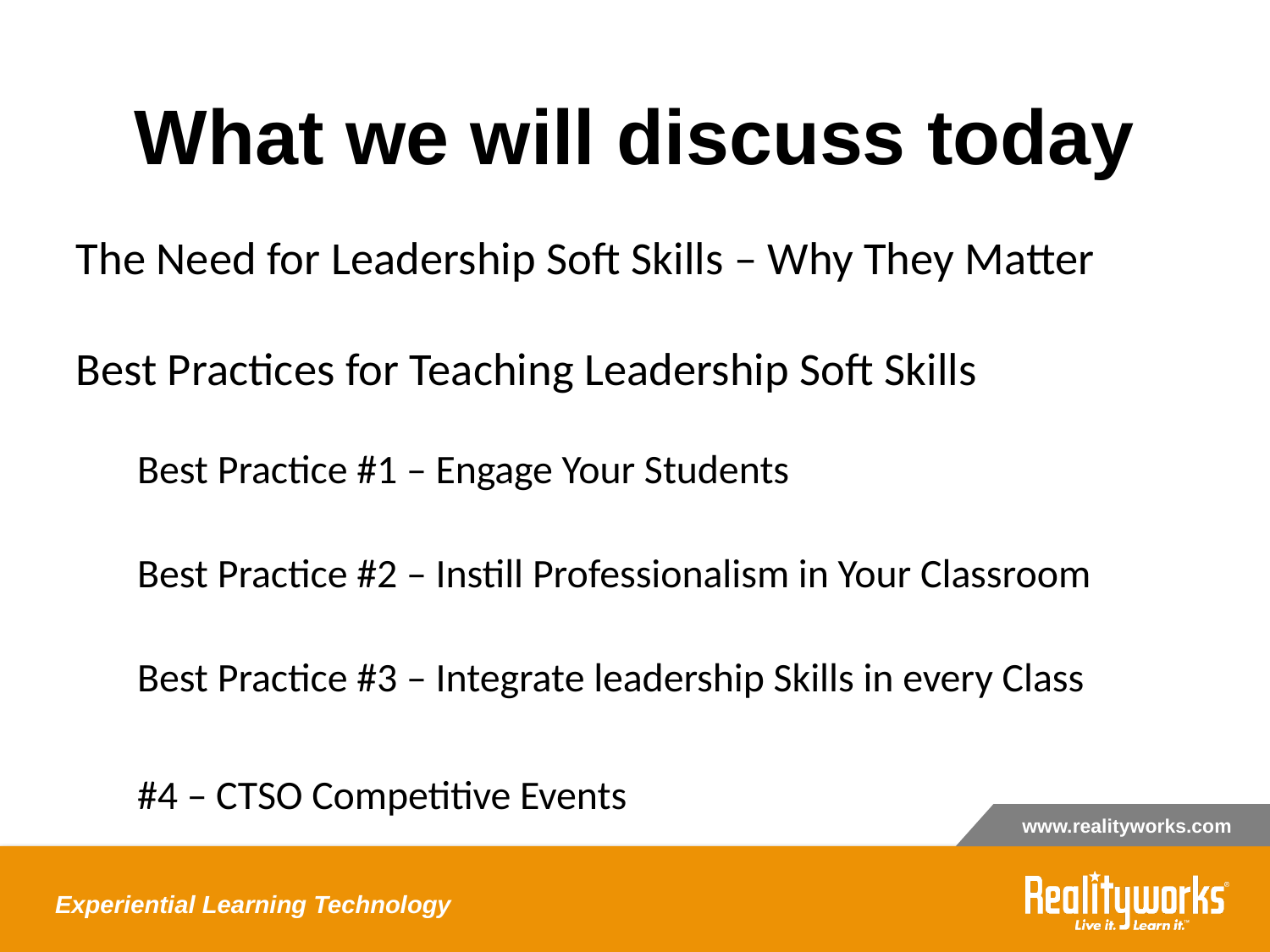

# What we will discuss today
The Need for Leadership Soft Skills – Why They Matter

Best Practices for Teaching Leadership Soft Skills

Best Practice #1 – Engage Your Students

Best Practice #2 – Instill Professionalism in Your Classroom

Best Practice #3 – Integrate leadership Skills in every Class

#4 – CTSO Competitive Events

Experiential Learning Technology